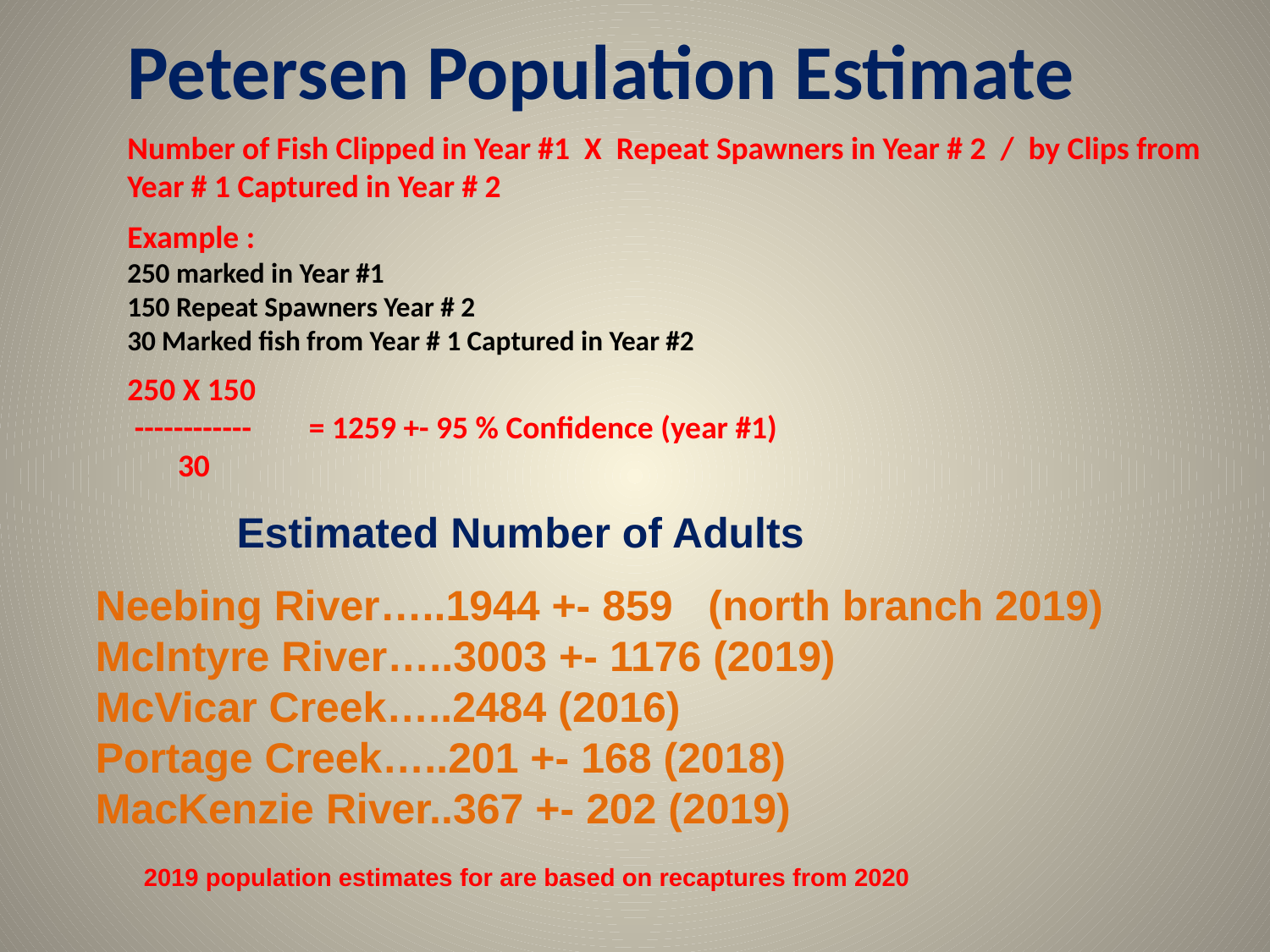

Petersen Population Estimate

Number of Fish Clipped in Year #1  X  Repeat Spawners in Year # 2  /  by Clips from Year # 1 Captured in Year # 2

Example :
250 marked in Year #1
150 Repeat Spawners Year # 2
30 Marked fish from Year # 1 Captured in Year #2

250 X 150
 ------------        = 1259 +- 95 % Confidence (year #1)
       30
     Estimated Number of Adults
Neebing River…..1944 +- 859   (north branch 2019)
McIntyre River…..3003 +- 1176 (2019)
McVicar Creek…..2484 (2016)
Portage Creek…..201 +- 168 (2018)
MacKenzie River..367 +- 202 (2019)

 2019 population estimates for are based on recaptures from 2020